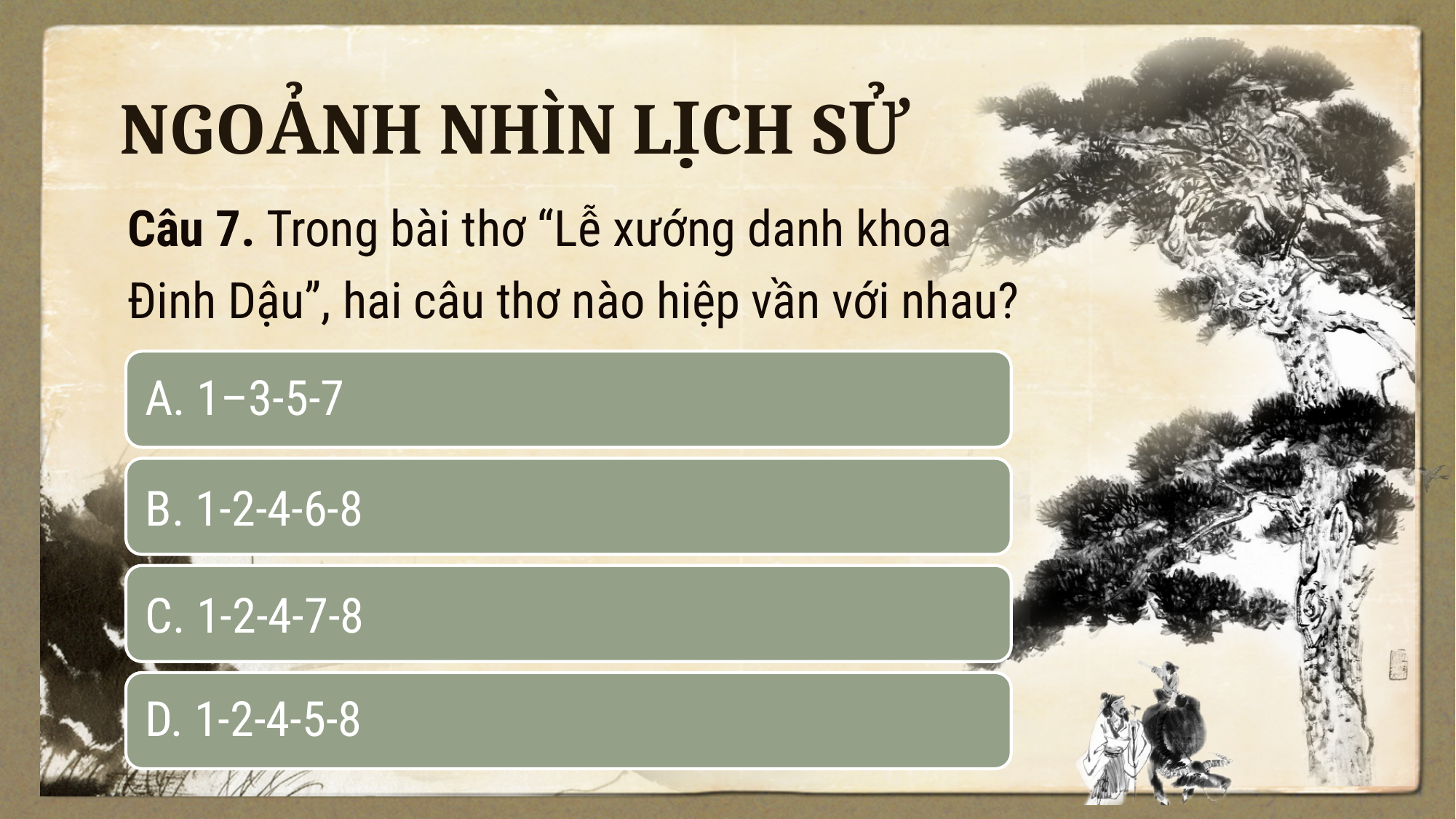

NGOẢNH NHÌN LỊCH SỬ
Câu 7. Trong bài thơ “Lễ xướng danh khoa Đinh Dậu”, hai câu thơ nào hiệp vần với nhau?
A. 1–3-5-7
B. 1-2-4-6-8
C. 1-2-4-7-8
D. 1-2-4-5-8